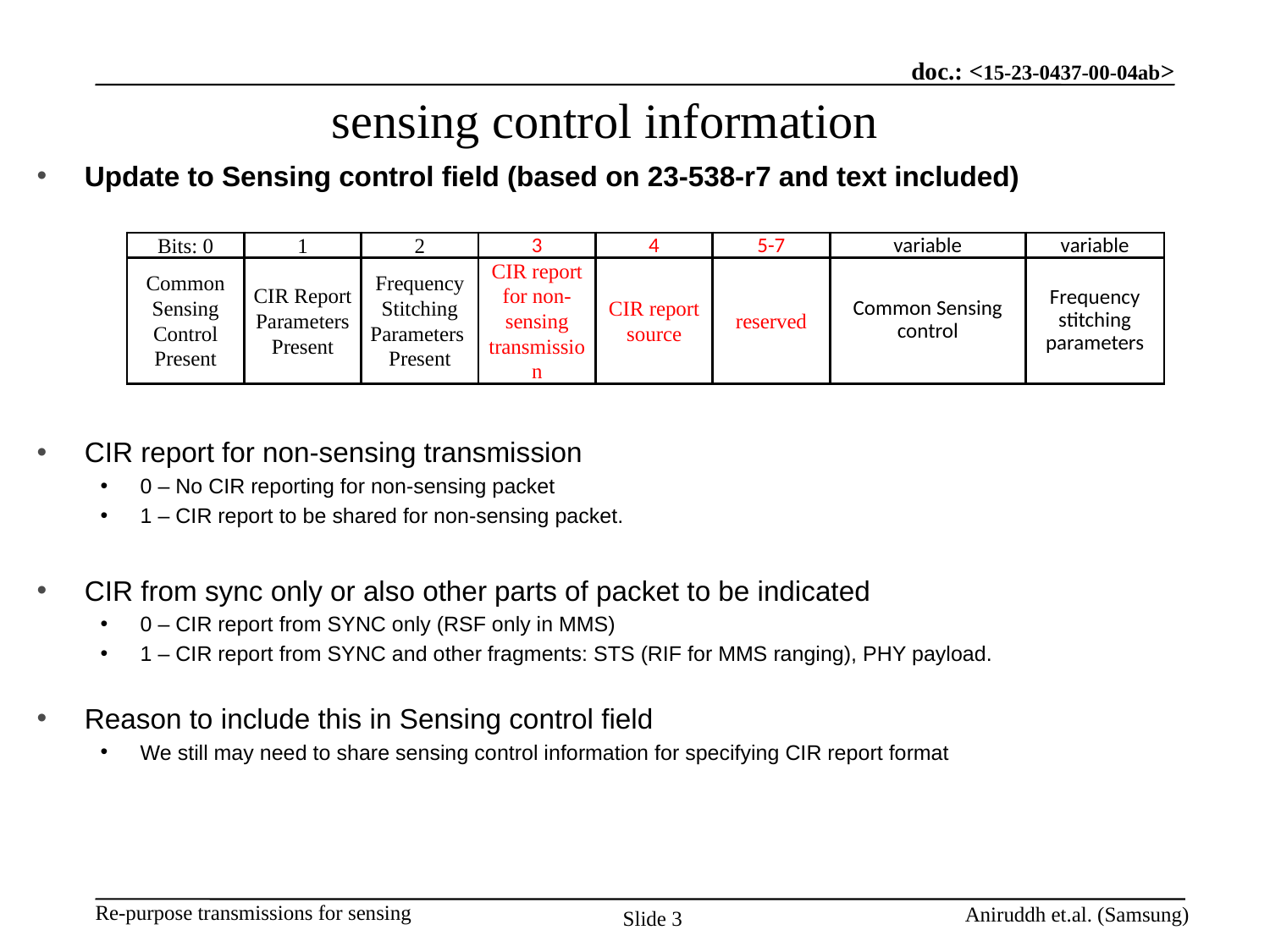

# sensing control information
Update to Sensing control field (based on 23-538-r7 and text included)

CIR report for non-sensing transmission
0 – No CIR reporting for non-sensing packet
1 – CIR report to be shared for non-sensing packet.

CIR from sync only or also other parts of packet to be indicated
0 – CIR report from SYNC only (RSF only in MMS)
1 – CIR report from SYNC and other fragments: STS (RIF for MMS ranging), PHY payload.

Reason to include this in Sensing control field
We still may need to share sensing control information for specifying CIR report format
| Bits: 0 | 1 | 2 | 3 | 4 | 5-7 | variable | variable |
| --- | --- | --- | --- | --- | --- | --- | --- |
| Common Sensing Control Present | CIR Report Parameters Present | Frequency Stitching Parameters Present | CIR report for non-sensing transmission | CIR report source | reserved | Common Sensing control | Frequency stitching parameters |
Aniruddh et.al. (Samsung)
Slide 3